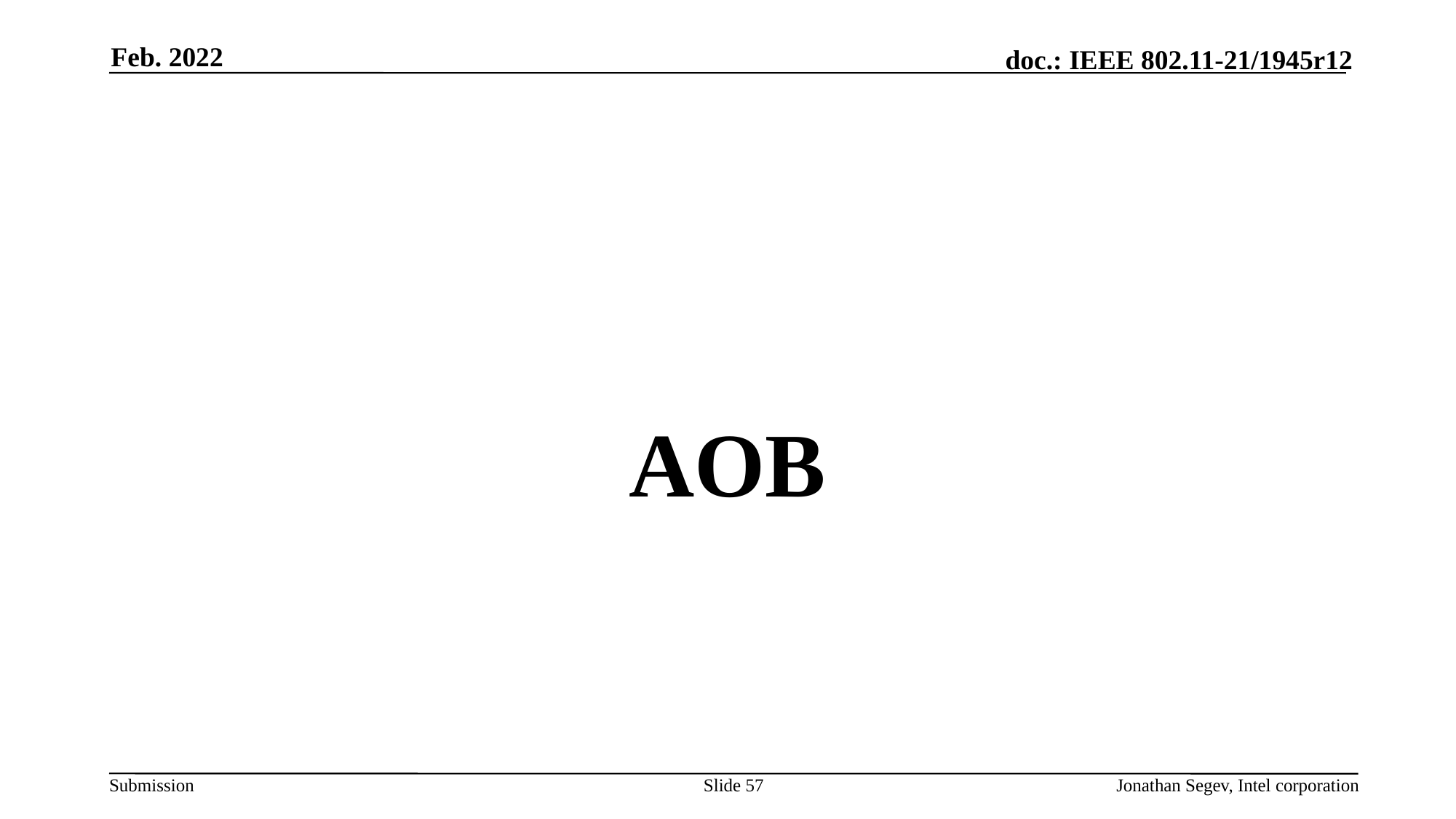

Feb. 2022
#

AOB
Slide 57
Jonathan Segev, Intel corporation